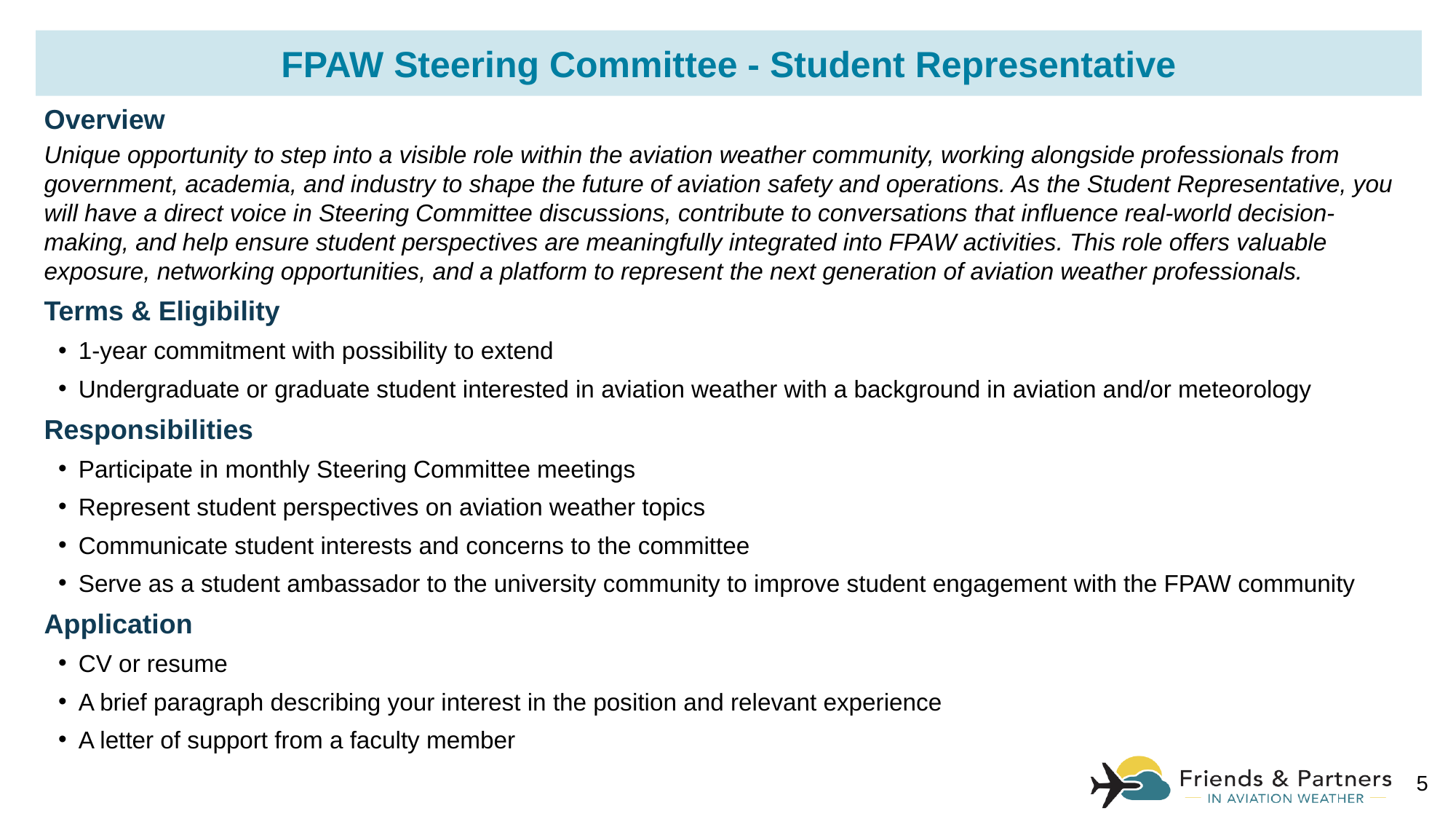

FPAW Steering Committee - Student Representative
Overview
Unique opportunity to step into a visible role within the aviation weather community, working alongside professionals from government, academia, and industry to shape the future of aviation safety and operations. As the Student Representative, you will have a direct voice in Steering Committee discussions, contribute to conversations that influence real-world decision-making, and help ensure student perspectives are meaningfully integrated into FPAW activities. This role offers valuable exposure, networking opportunities, and a platform to represent the next generation of aviation weather professionals.
Terms & Eligibility
1-year commitment with possibility to extend
Undergraduate or graduate student interested in aviation weather with a background in aviation and/or meteorology
Responsibilities
Participate in monthly Steering Committee meetings
Represent student perspectives on aviation weather topics
Communicate student interests and concerns to the committee
Serve as a student ambassador to the university community to improve student engagement with the FPAW community
Application
CV or resume
A brief paragraph describing your interest in the position and relevant experience
A letter of support from a faculty member
5